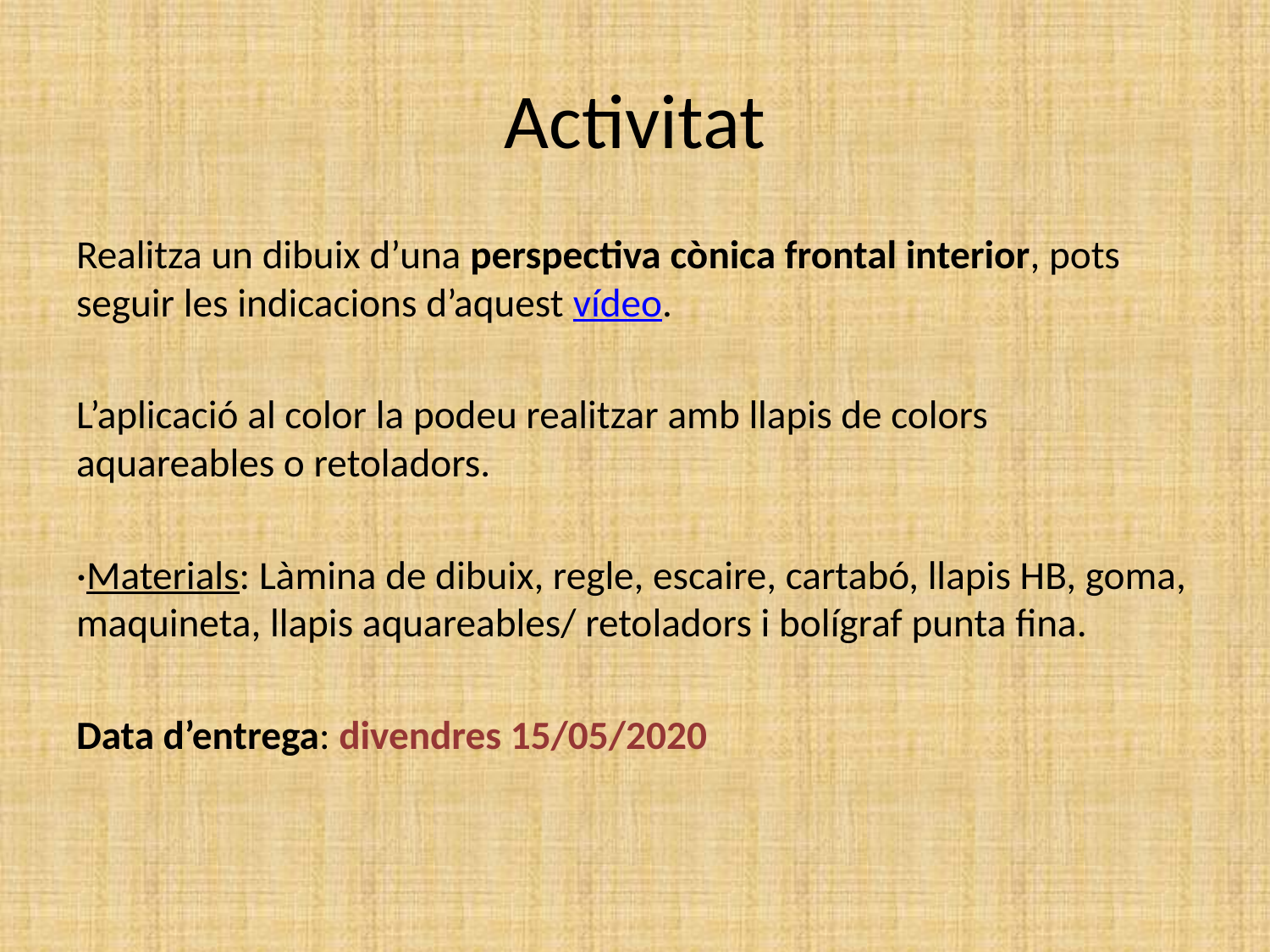

# Activitat
Realitza un dibuix d’una perspectiva cònica frontal interior, pots seguir les indicacions d’aquest vídeo.

L’aplicació al color la podeu realitzar amb llapis de colors aquareables o retoladors.

·Materials: Làmina de dibuix, regle, escaire, cartabó, llapis HB, goma, maquineta, llapis aquareables/ retoladors i bolígraf punta fina.

Data d’entrega: divendres 15/05/2020